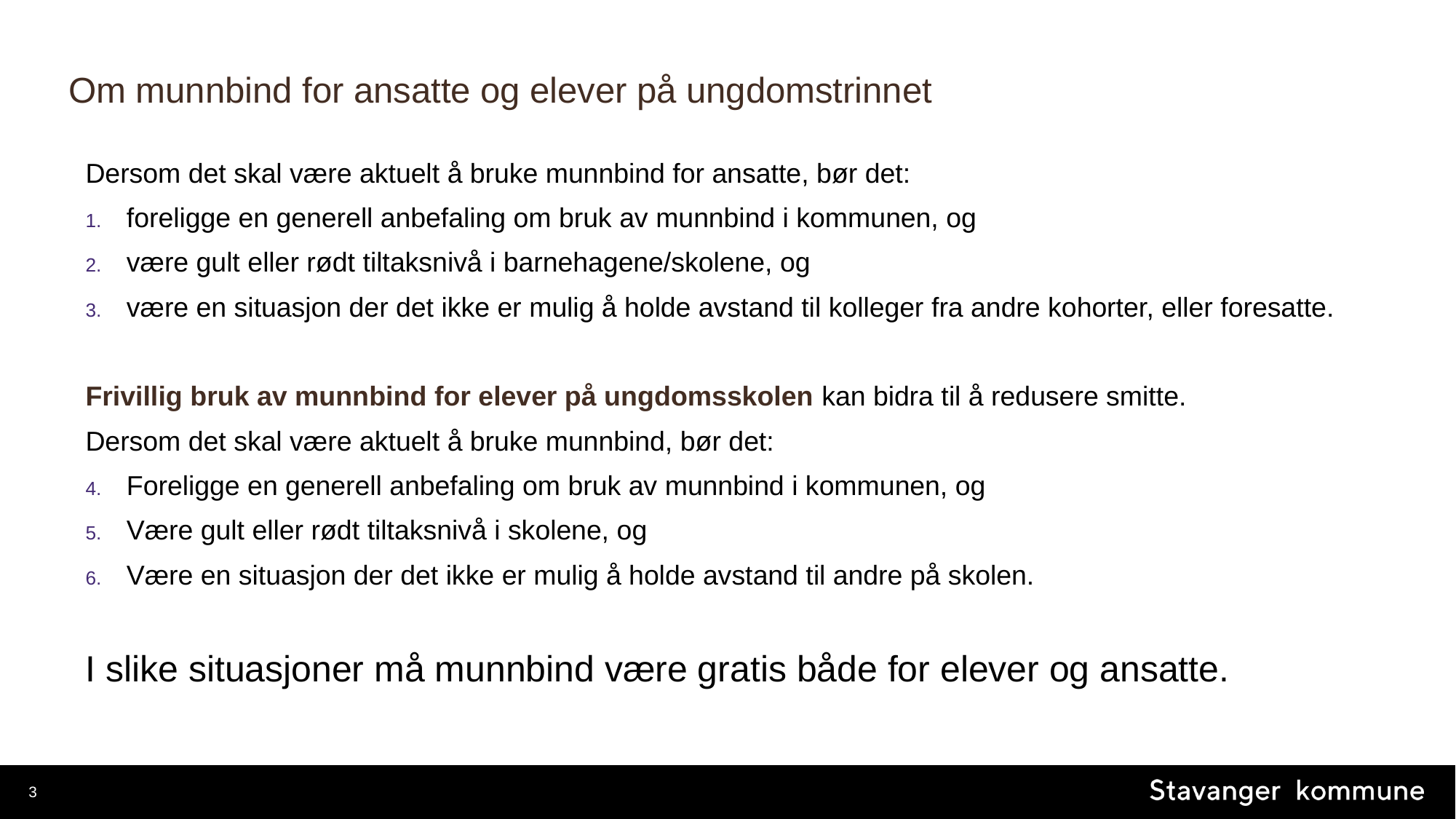

# Om munnbind for ansatte og elever på ungdomstrinnet
Dersom det skal være aktuelt å bruke munnbind for ansatte, bør det:
foreligge en generell anbefaling om bruk av munnbind i kommunen, og
være gult eller rødt tiltaksnivå i barnehagene/skolene, og
være en situasjon der det ikke er mulig å holde avstand til kolleger fra andre kohorter, eller foresatte.

Frivillig bruk av munnbind for elever på ungdomsskolen kan bidra til å redusere smitte.
Dersom det skal være aktuelt å bruke munnbind, bør det:
Foreligge en generell anbefaling om bruk av munnbind i kommunen, og
Være gult eller rødt tiltaksnivå i skolene, og
Være en situasjon der det ikke er mulig å holde avstand til andre på skolen.

I slike situasjoner må munnbind være gratis både for elever og ansatte.

3